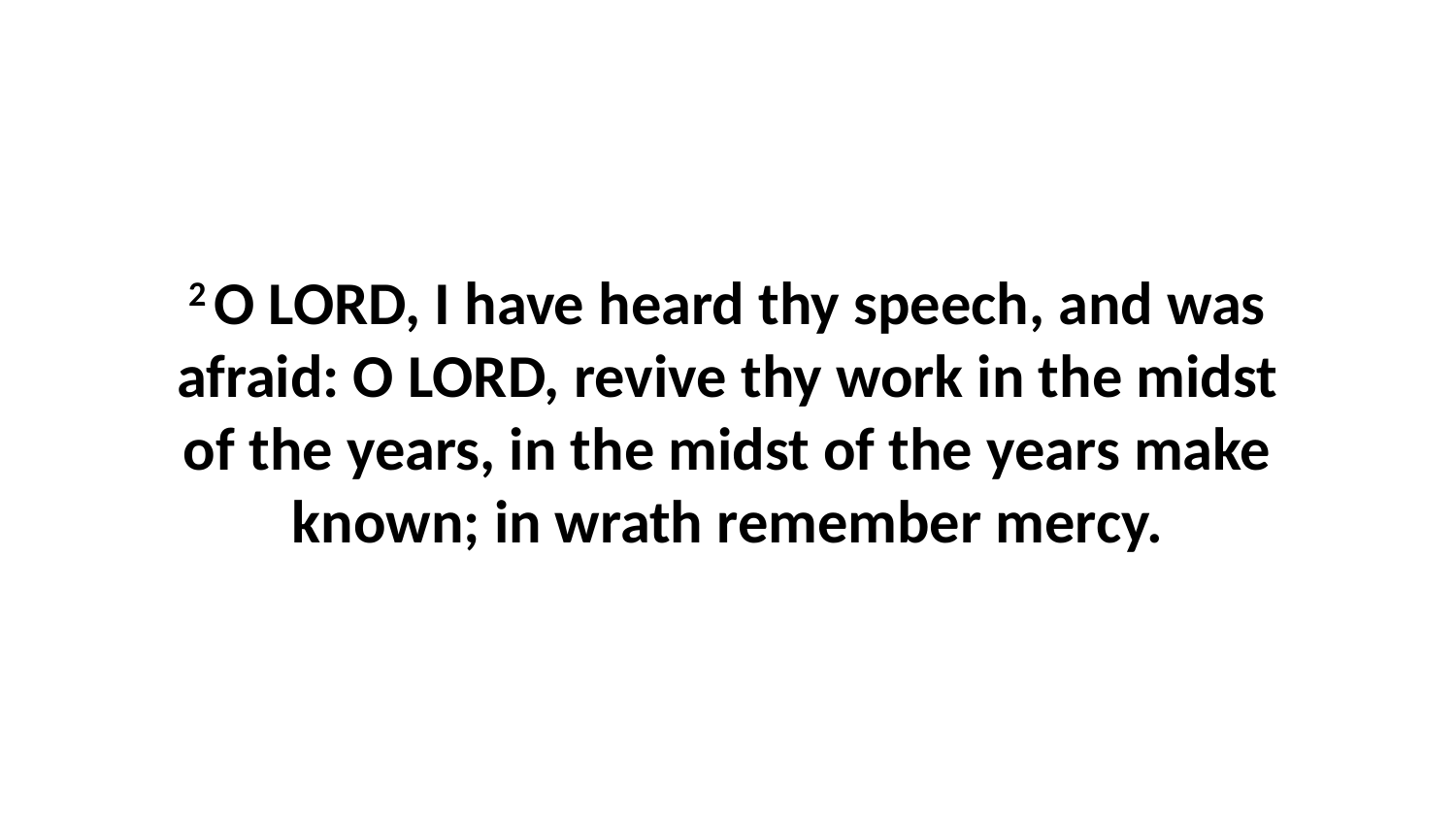

2 O LORD, I have heard thy speech, and was afraid: O LORD, revive thy work in the midst of the years, in the midst of the years make known; in wrath remember mercy.